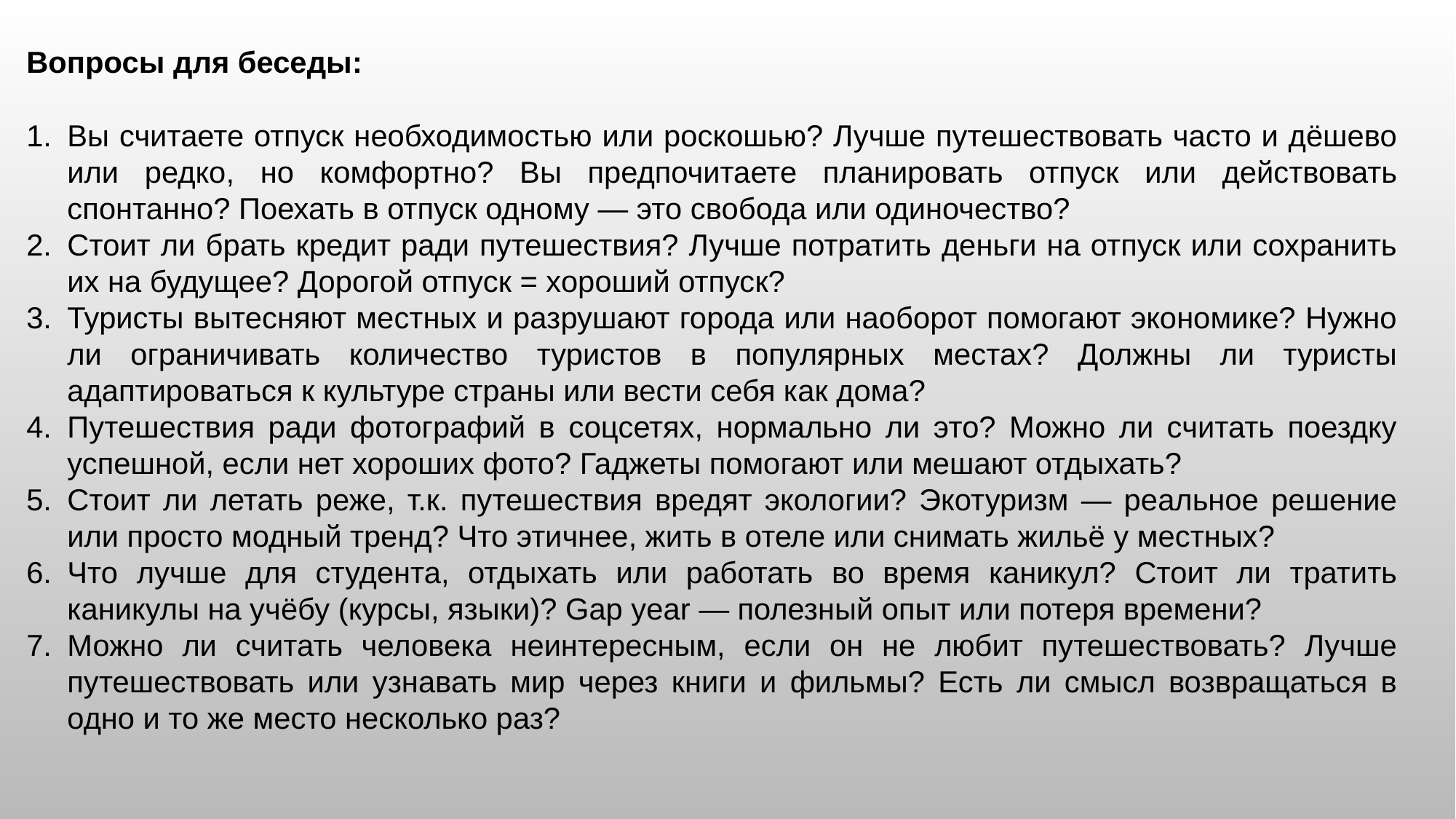

Вопросы для беседы:

Вы считаете отпуск необходимостью или роскошью? Лучше путешествовать часто и дёшево или редко, но комфортно? Вы предпочитаете планировать отпуск или действовать спонтанно? Поехать в отпуск одному — это свобода или одиночество?
Стоит ли брать кредит ради путешествия? Лучше потратить деньги на отпуск или сохранить их на будущее? Дорогой отпуск = хороший отпуск?
Туристы вытесняют местных и разрушают города или наоборот помогают экономике? Нужно ли ограничивать количество туристов в популярных местах? Должны ли туристы адаптироваться к культуре страны или вести себя как дома?
Путешествия ради фотографий в соцсетях, нормально ли это? Можно ли считать поездку успешной, если нет хороших фото? Гаджеты помогают или мешают отдыхать?
Стоит ли летать реже, т.к. путешествия вредят экологии? Экотуризм — реальное решение или просто модный тренд? Что этичнее, жить в отеле или снимать жильё у местных?
Что лучше для студента, отдыхать или работать во время каникул? Стоит ли тратить каникулы на учёбу (курсы, языки)? Gap year — полезный опыт или потеря времени?
Можно ли считать человека неинтересным, если он не любит путешествовать? Лучше путешествовать или узнавать мир через книги и фильмы? Есть ли смысл возвращаться в одно и то же место несколько раз?